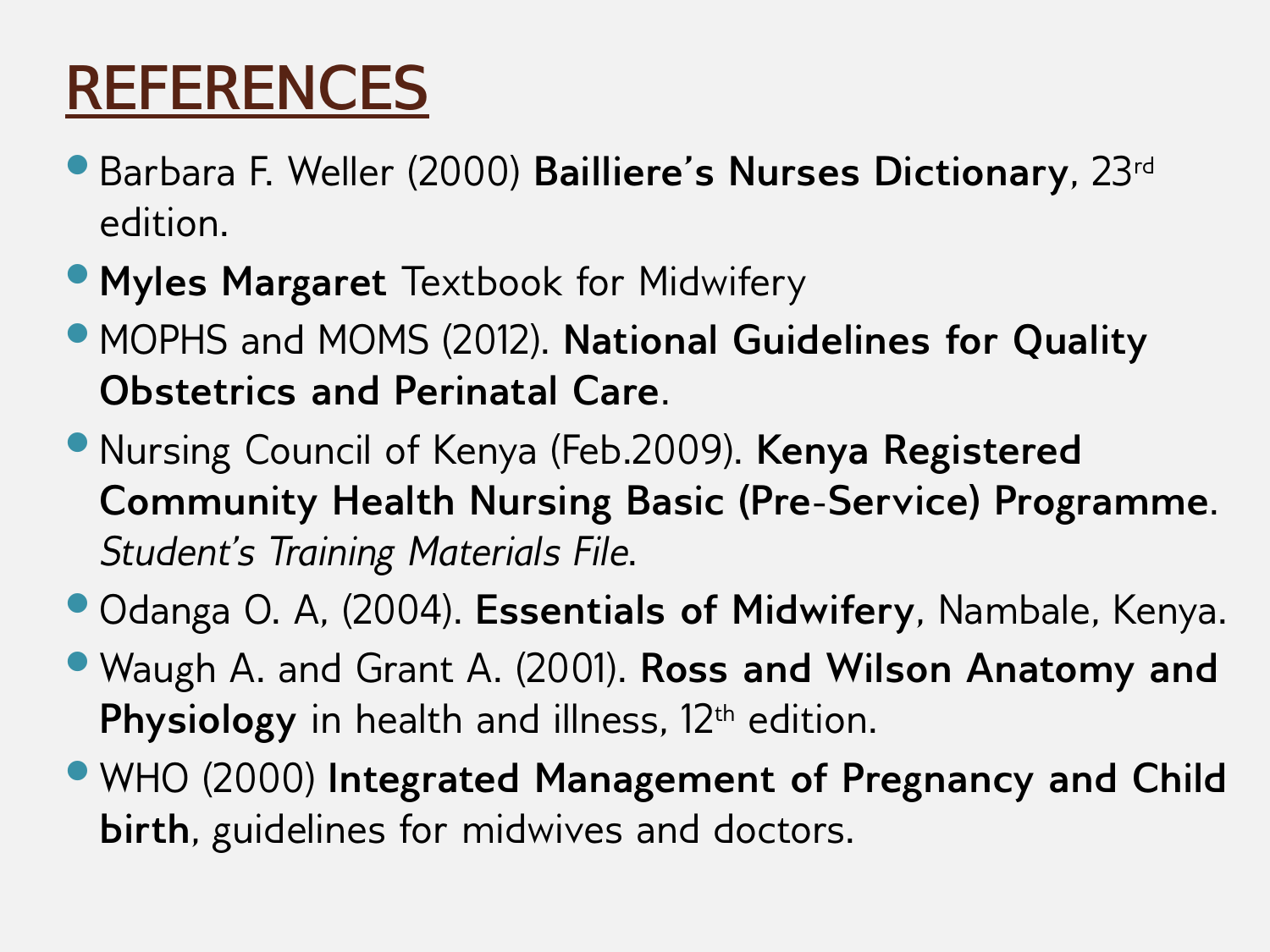

# REFERENCES
Barbara F. Weller (2000) Bailliere’s Nurses Dictionary, 23rd edition.
Myles Margaret Textbook for Midwifery
MOPHS and MOMS (2012). National Guidelines for Quality Obstetrics and Perinatal Care.
Nursing Council of Kenya (Feb.2009). Kenya Registered Community Health Nursing Basic (Pre-Service) Programme. Student’s Training Materials File.
Odanga O. A, (2004). Essentials of Midwifery, Nambale, Kenya.
Waugh A. and Grant A. (2001). Ross and Wilson Anatomy and Physiology in health and illness, 12th edition.
WHO (2000) Integrated Management of Pregnancy and Child birth, guidelines for midwives and doctors.